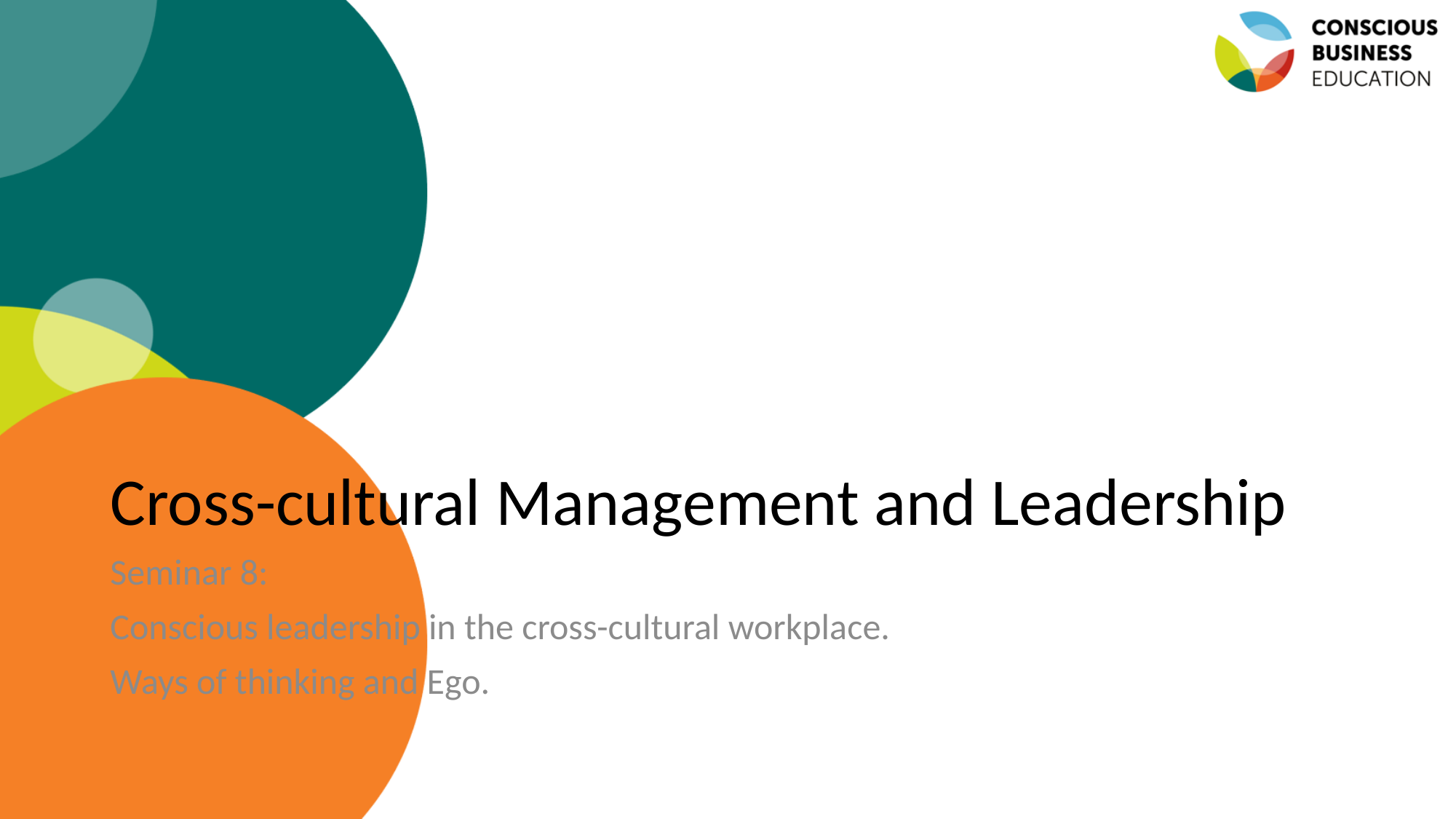

# Cross-cultural Management and Leadership
Seminar 8:
Conscious leadership in the cross-cultural workplace.
Ways of thinking and Ego.

Jaroslava Kubatova, Palacky University
3